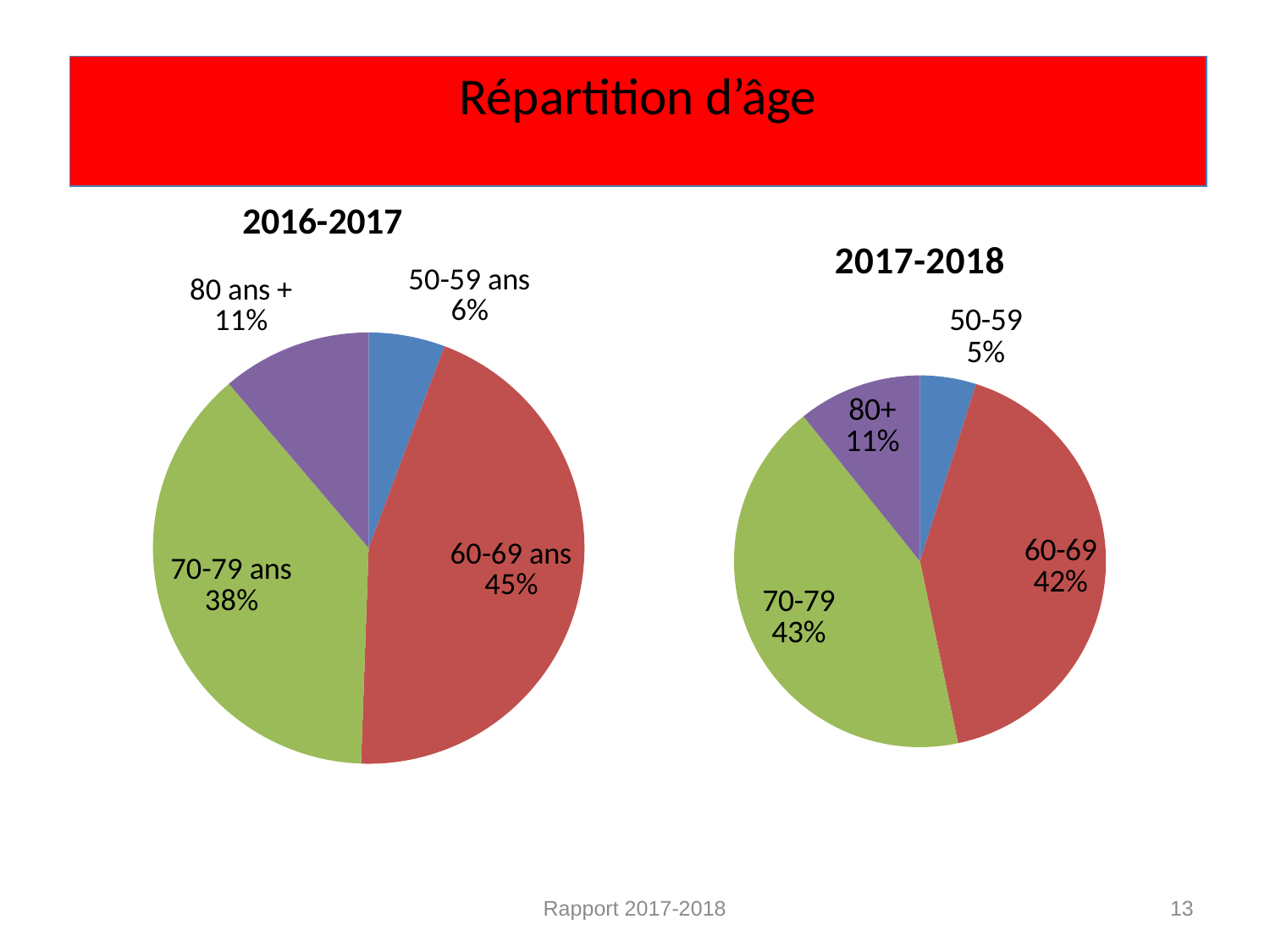

# Répartition d’âge

### Chart:

| Category | 2016-2017 |
|---|---|
| 50-59 ans | 51.0 |
| 60-69 ans | 400.0 |
| 70-79 ans | 341.0 |
| 80 ans + | 100.0 |

### Chart: 2017-2018

| Category | Ventes |
|---|---|
| 50-59 | 43.0 |
| 60-69 | 369.0 |
| 70-79 | 375.0 |
| 80+ | 95.0 |
Rapport 2017-2018
13